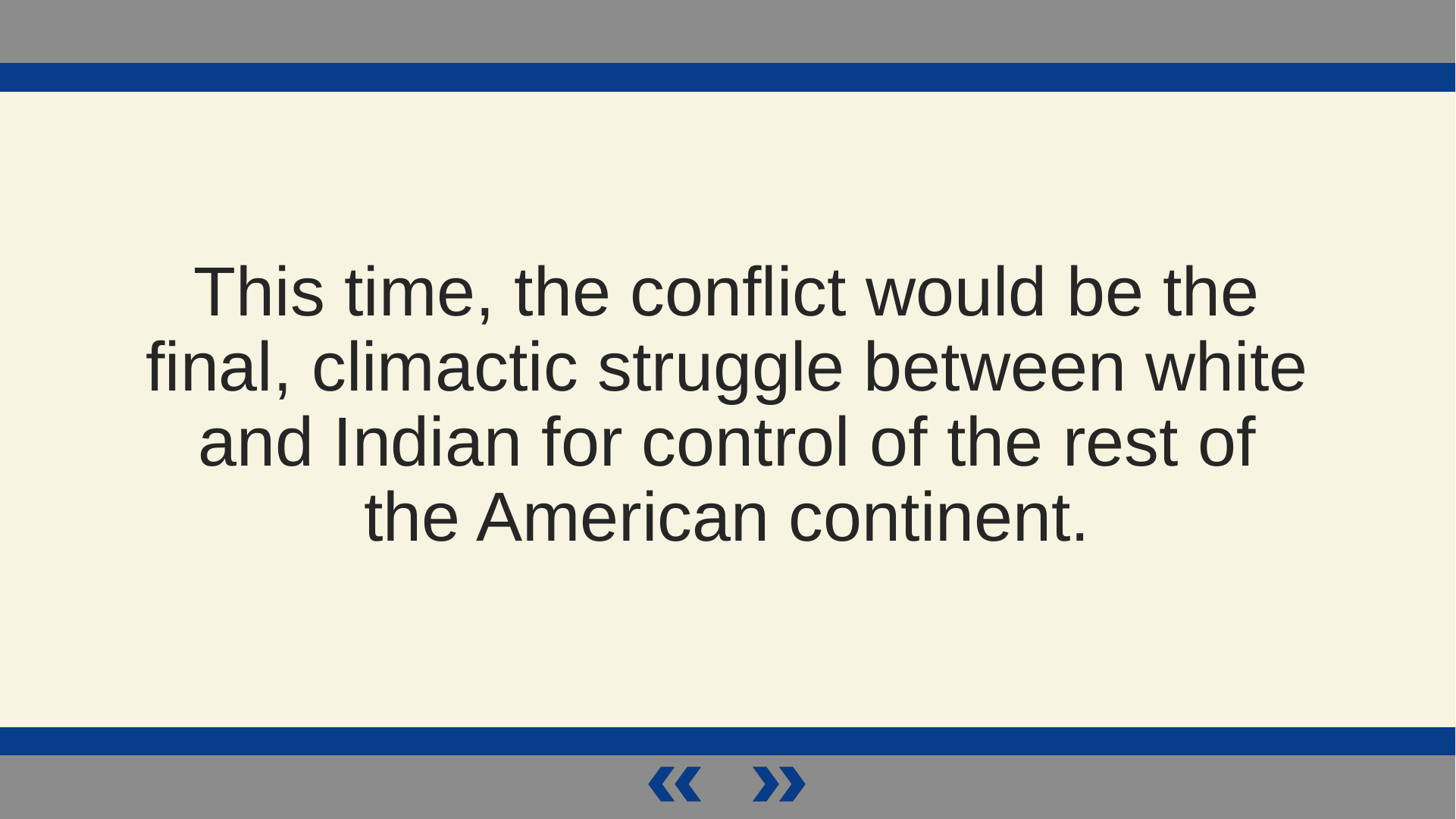

This time, the conflict would be the final, climactic struggle between white and Indian for control of the rest of the American continent.